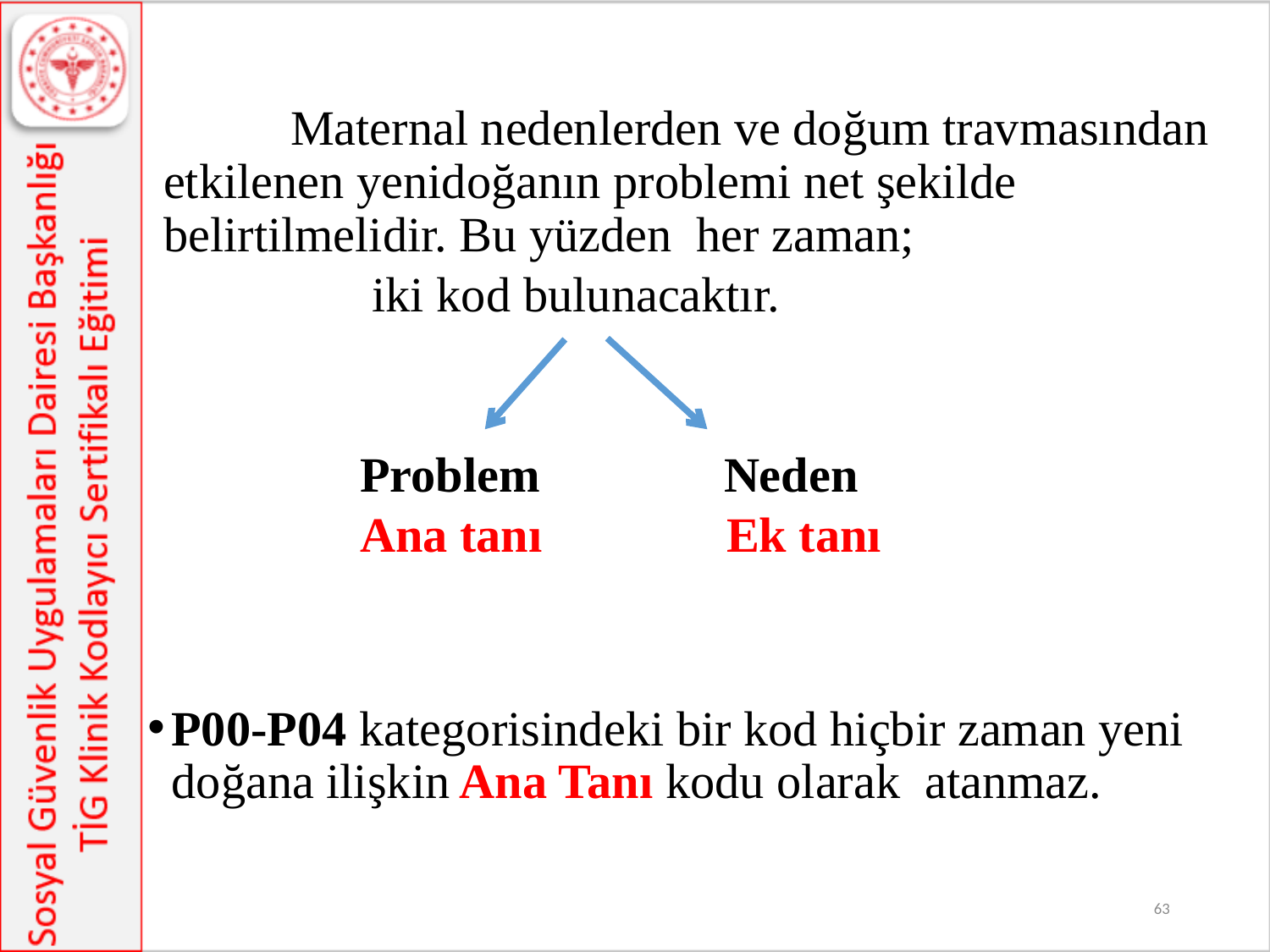

Maternal nedenlerden ve doğum travmasından etkilenen yenidoğanın problemi net şekilde belirtilmelidir. Bu yüzden  her zaman;
                 iki kod bulunacaktır.

                Problem               Neden
                Ana tanı               Ek tanı

P00-P04 kategorisindeki bir kod hiçbir zaman yeni doğana ilişkin Ana Tanı kodu olarak  atanmaz.
63